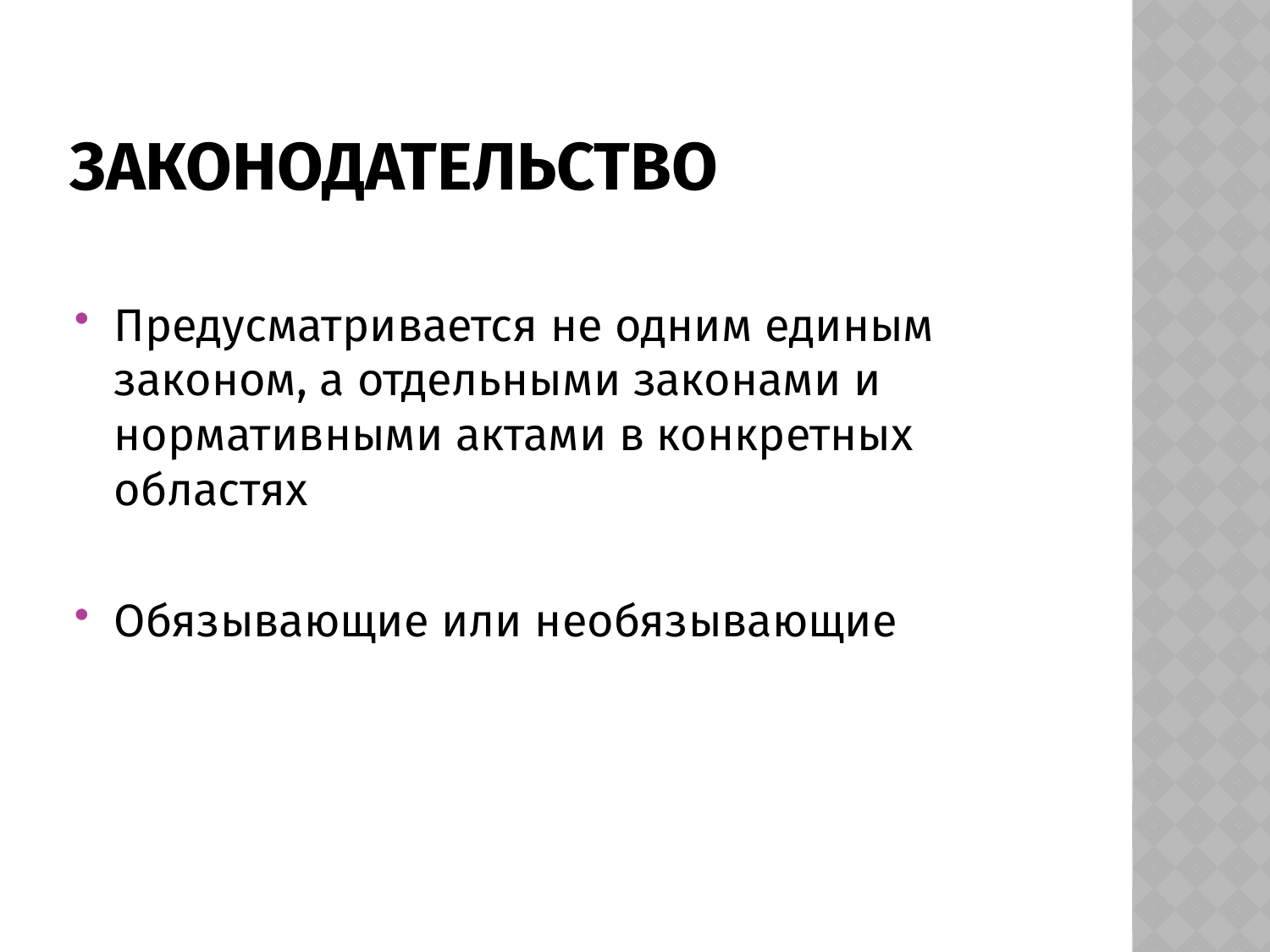

# Законодательство

Предусматривается не одним единым законом, а отдельными законами и нормативными актами в конкретных областях

Обязывающие или необязывающие